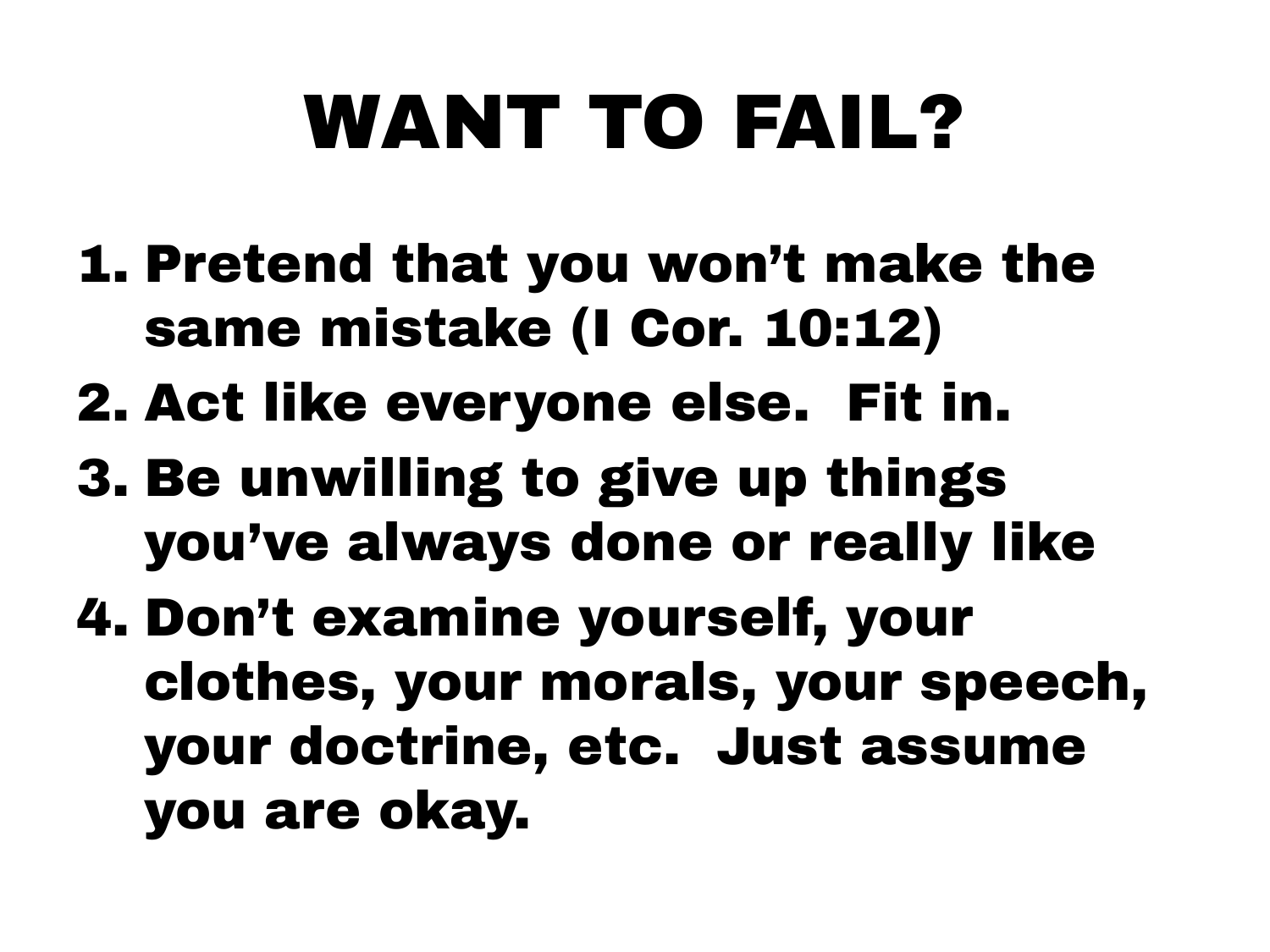

# WANT TO FAIL?
Pretend that you won’t make the same mistake (I Cor. 10:12)
Act like everyone else.  Fit in.
Be unwilling to give up things you’ve always done or really like
Don’t examine yourself, your clothes, your morals, your speech, your doctrine, etc.  Just assume you are okay.